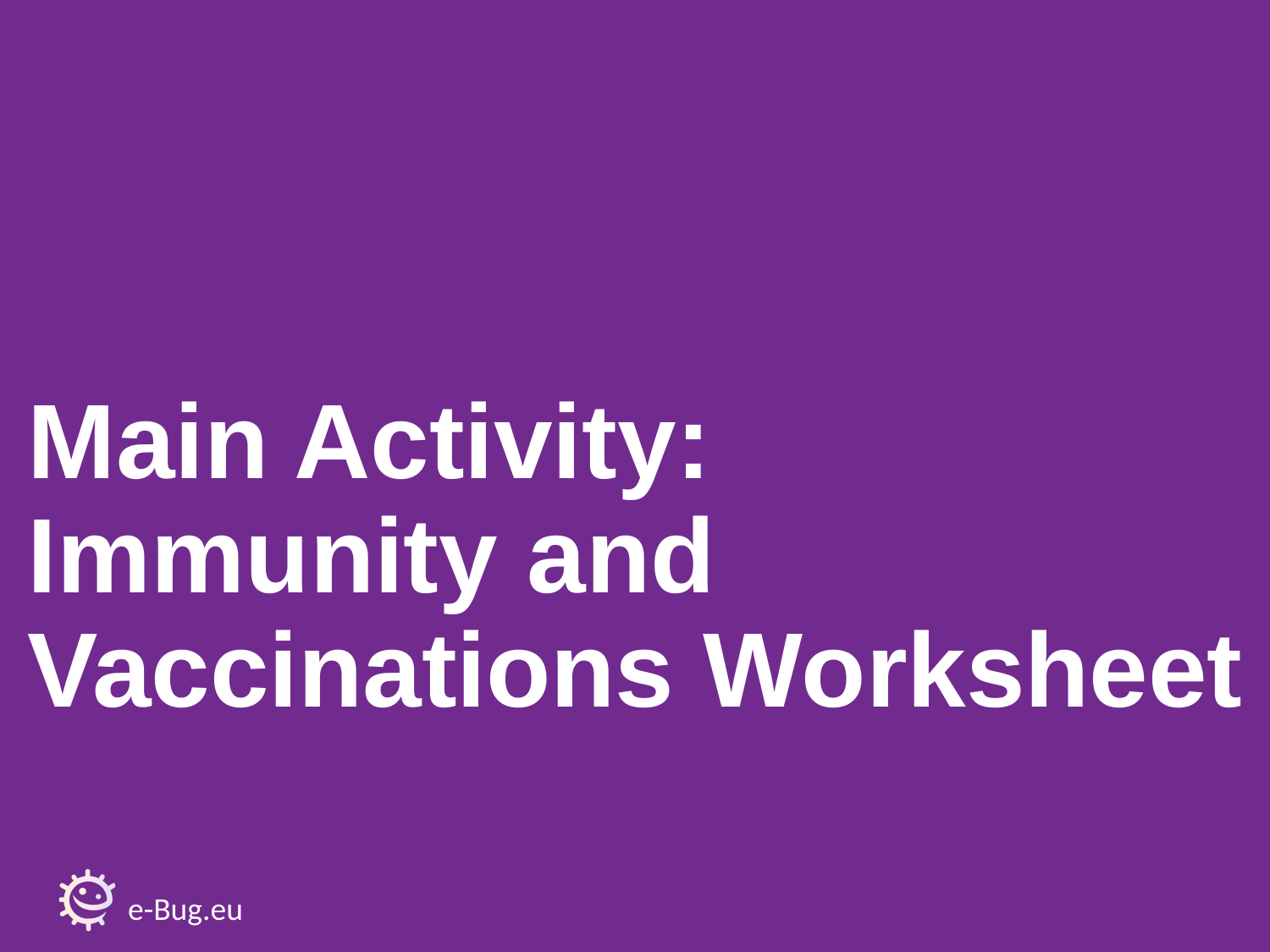

# Main Activity: Immunity and Vaccinations Worksheet
e-Bug.eu